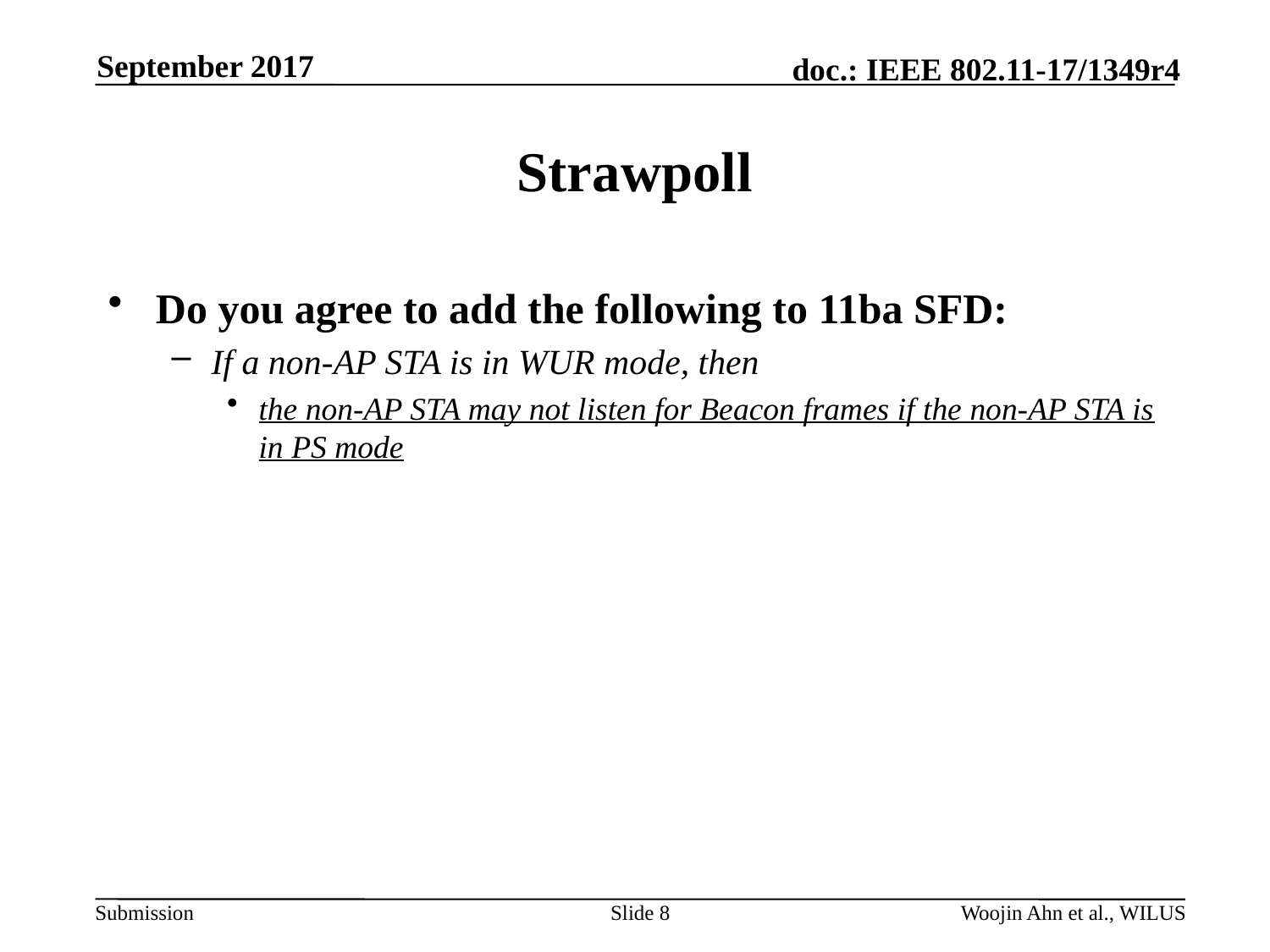

September 2017
# Strawpoll
Do you agree to add the following to 11ba SFD:
If a non-AP STA is in WUR mode, then
the non-AP STA may not listen for Beacon frames if the non-AP STA is in PS mode
Slide 8
Woojin Ahn et al., WILUS